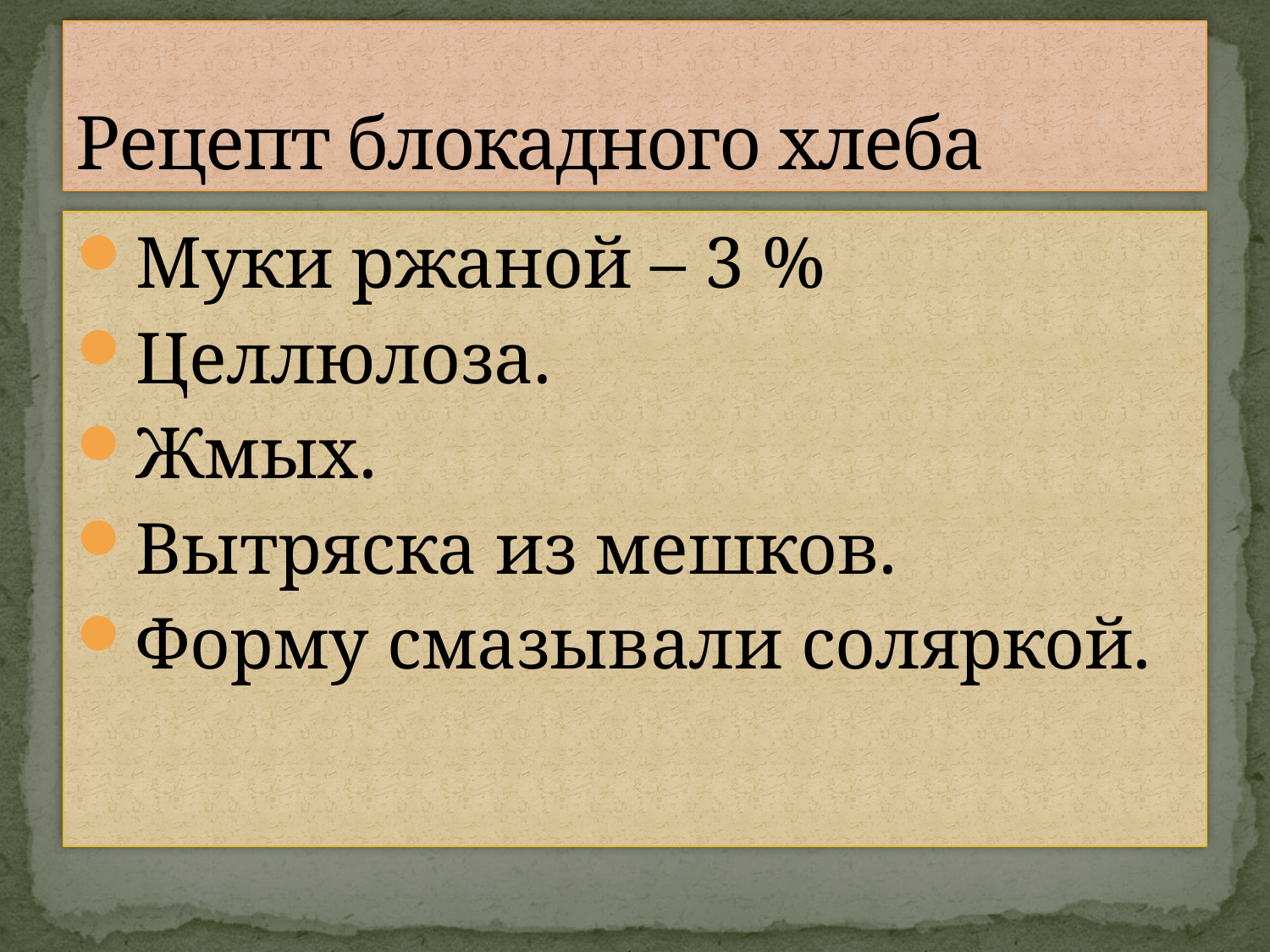

# Рецепт блокадного хлеба
Муки ржаной – 3 %
Целлюлоза.
Жмых.
Вытряска из мешков.
Форму смазывали соляркой.